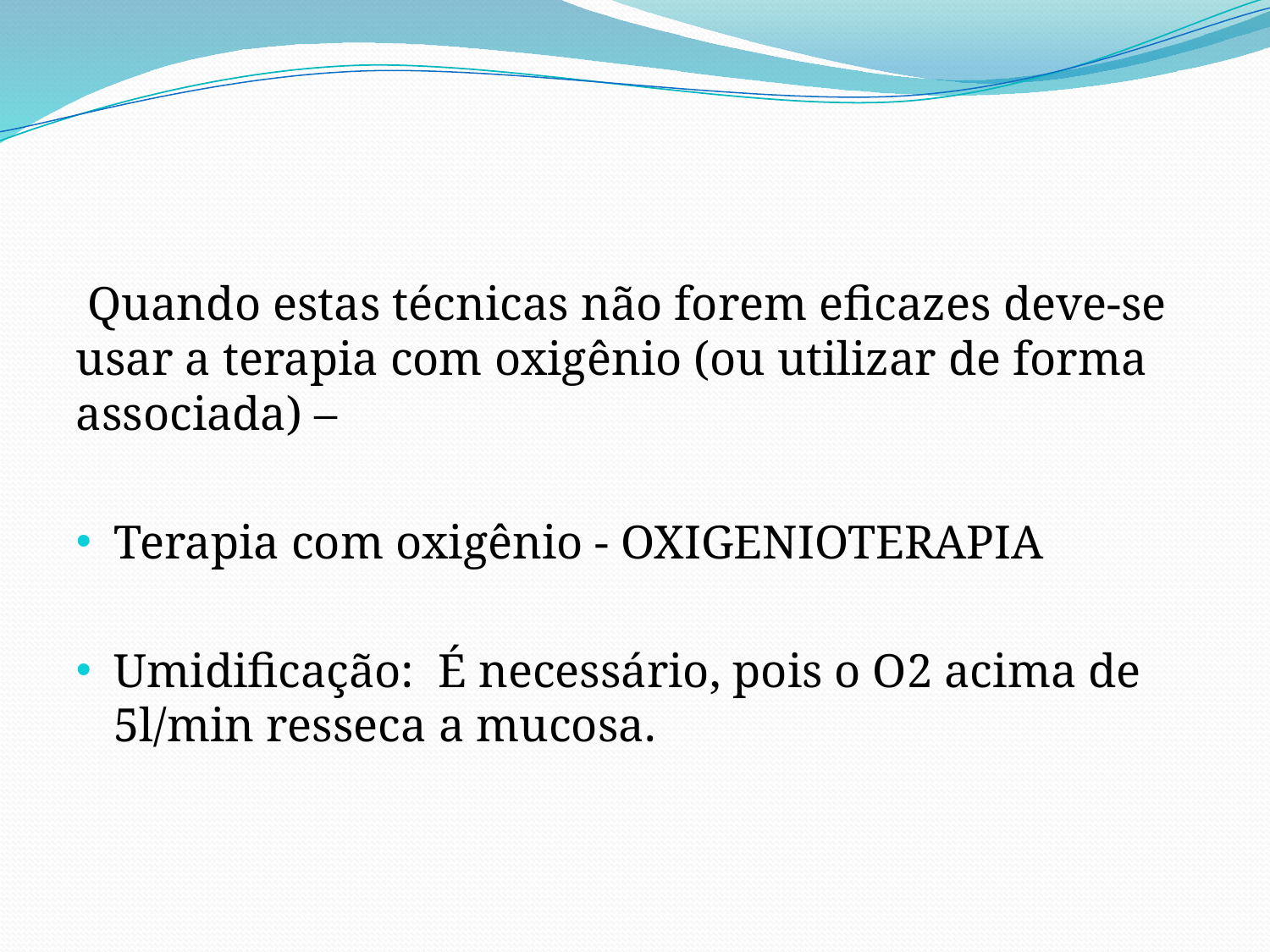

#
 Quando estas técnicas não forem eficazes deve-se usar a terapia com oxigênio (ou utilizar de forma associada) –

Terapia com oxigênio - OXIGENIOTERAPIA

Umidificação:  É necessário, pois o O2 acima de 5l/min resseca a mucosa.